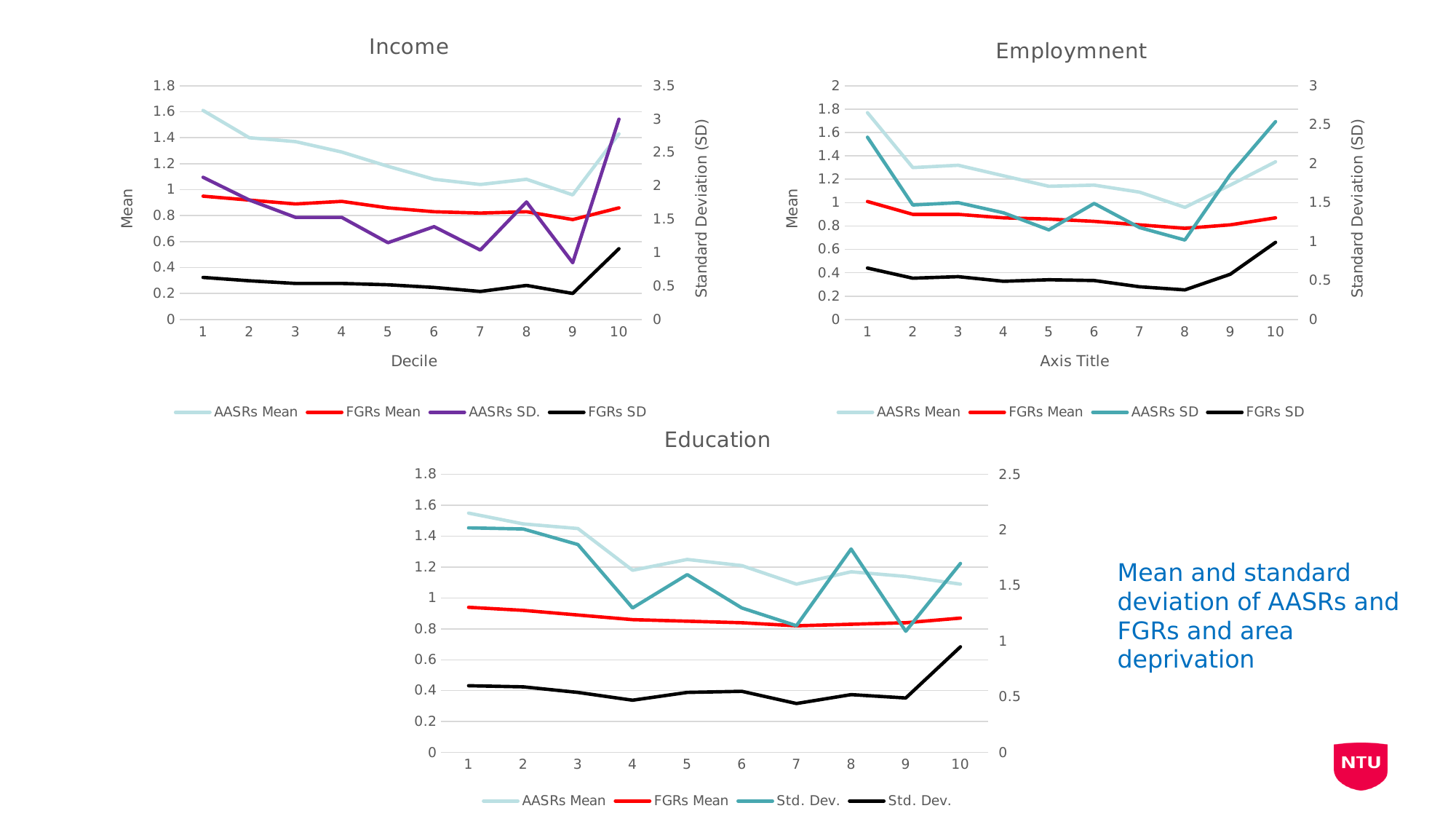

### Chart: Income

| Category | AASRs Mean | FGRs Mean | AASRs | FGRs |
|---|---|---|---|---|

### Chart: Employmnent

| Category | AASRs Mean | FGRs Mean | AASRs SD | FGRs SD |
|---|---|---|---|---|

### Chart: Education

| Category | AASRs Mean | FGRs Mean | Std. Dev. | Std. Dev. |
|---|---|---|---|---|
Mean and standard deviation of AASRs and FGRs and area deprivation